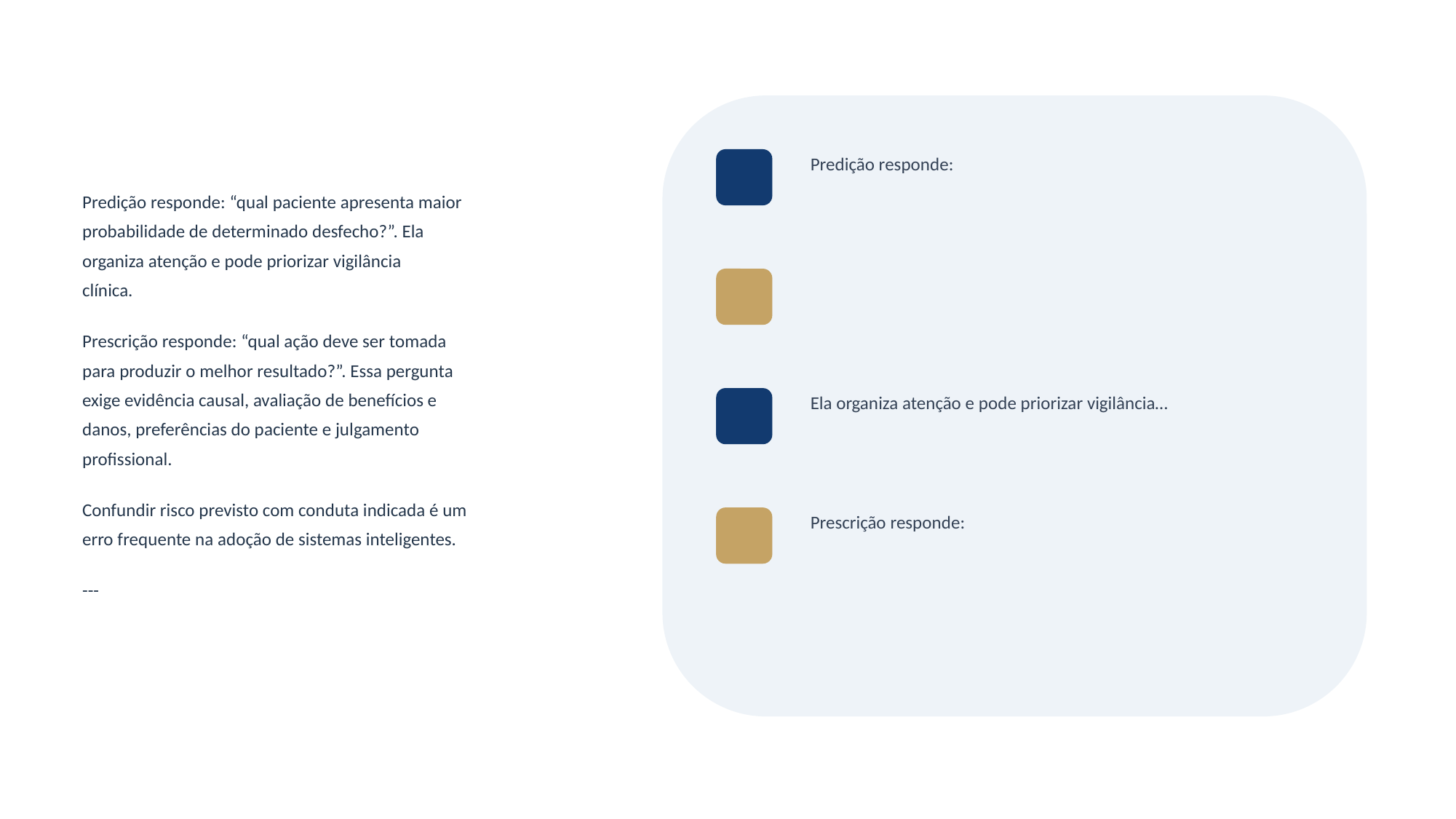

Predição responde:

Predição responde: “qual paciente apresenta maior
probabilidade de determinado desfecho?”. Ela
organiza atenção e pode priorizar vigilância
clínica.

Prescrição responde: “qual ação deve ser tomada
para produzir o melhor resultado?”. Essa pergunta
exige evidência causal, avaliação de benefícios e
danos, preferências do paciente e julgamento
profissional.

Confundir risco previsto com conduta indicada é um
erro frequente na adoção de sistemas inteligentes.

---

Ela organiza atenção e pode priorizar vigilância…

Prescrição responde: